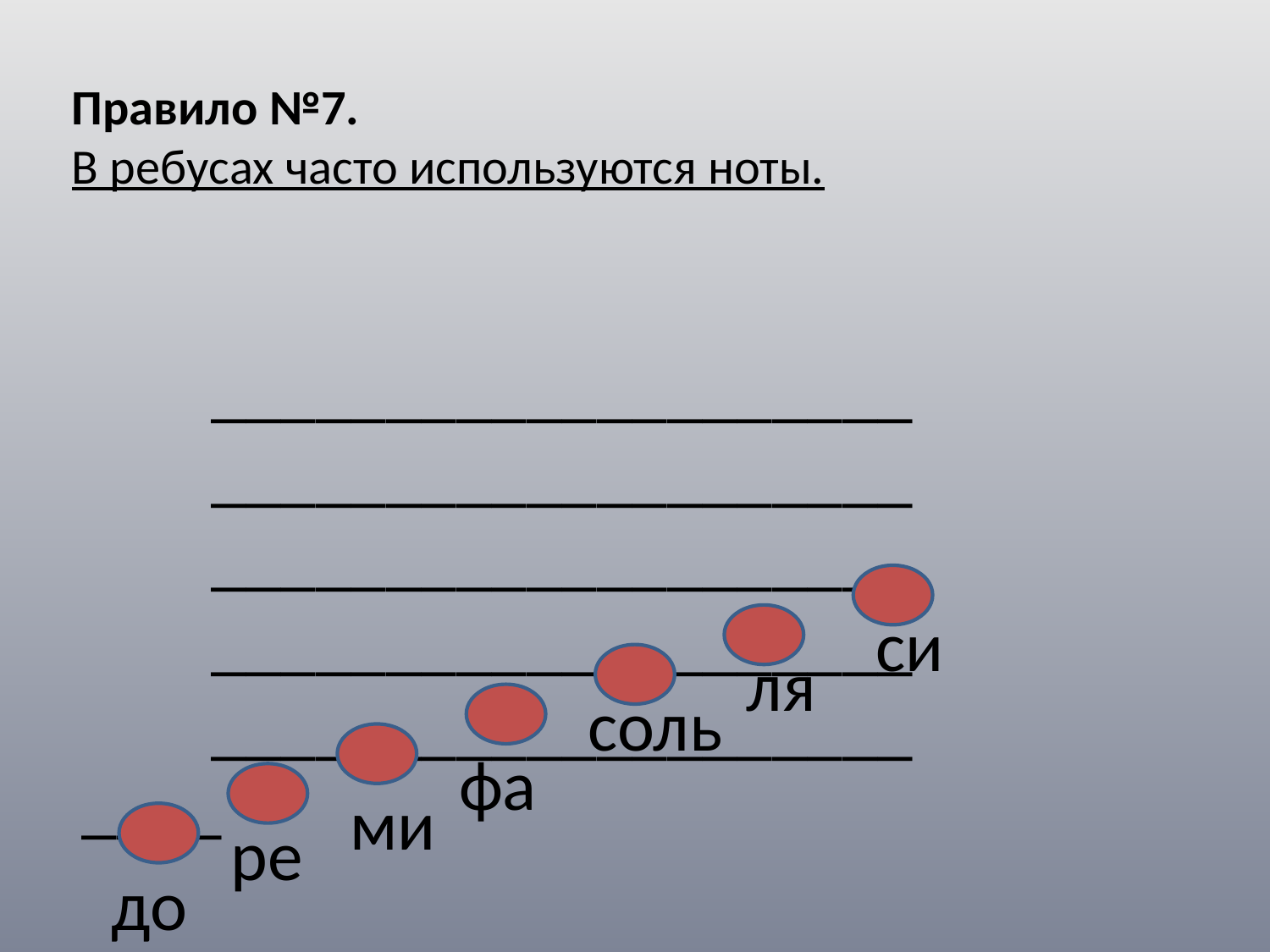

Правило №7.
В ребусах часто используются ноты.
____________________________________________________________________________________________________

си

ля

соль

фа
____

ми

ре
до